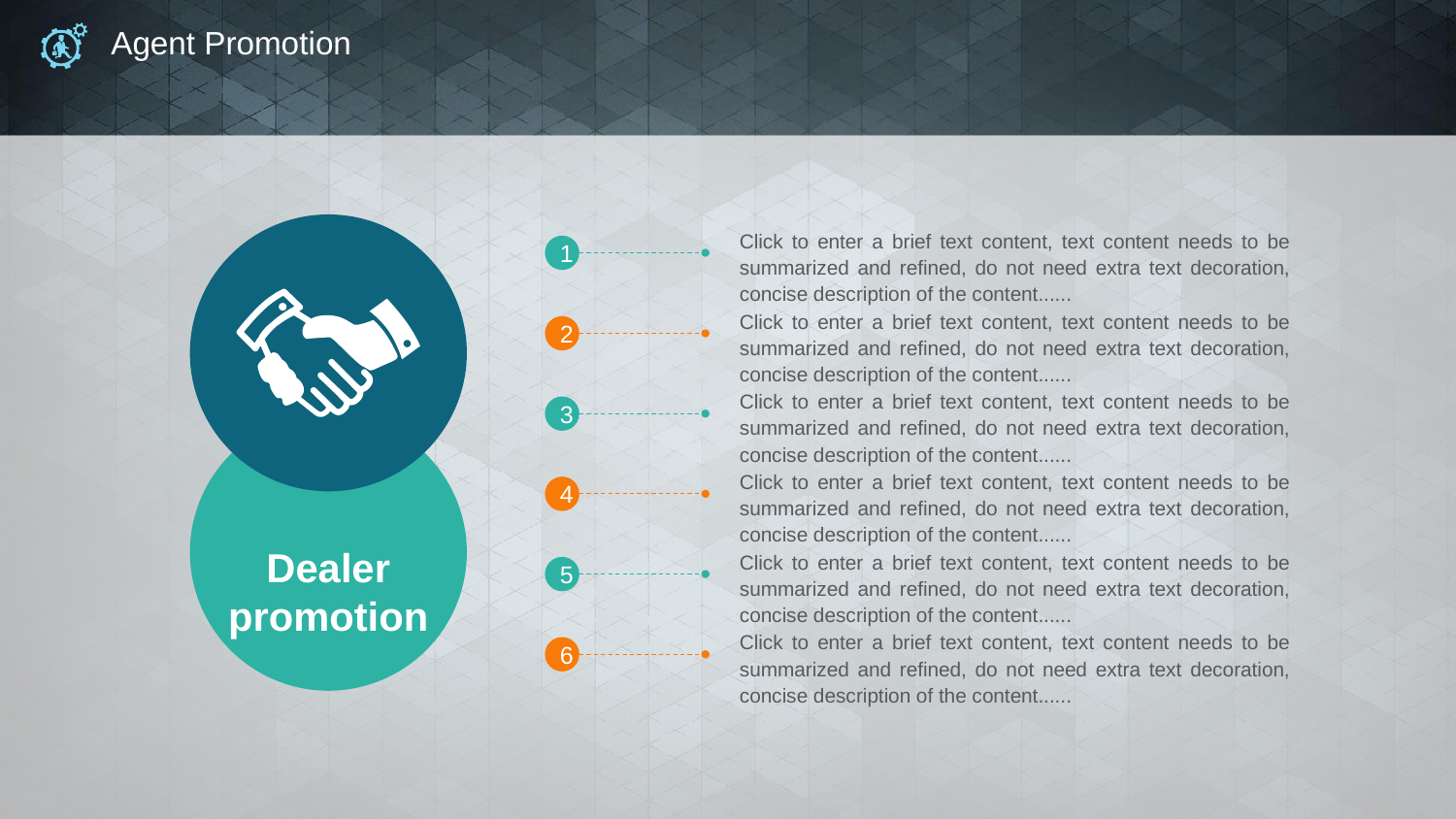

# Agent Promotion

Click to enter a brief text content, text content needs to be summarized and refined, do not need extra text decoration, concise description of the content......
1

Click to enter a brief text content, text content needs to be summarized and refined, do not need extra text decoration, concise description of the content......
2
Click to enter a brief text content, text content needs to be summarized and refined, do not need extra text decoration, concise description of the content......
3

Click to enter a brief text content, text content needs to be summarized and refined, do not need extra text decoration, concise description of the content......
4
Dealer promotion
Click to enter a brief text content, text content needs to be summarized and refined, do not need extra text decoration, concise description of the content......
5
Click to enter a brief text content, text content needs to be summarized and refined, do not need extra text decoration, concise description of the content......
6